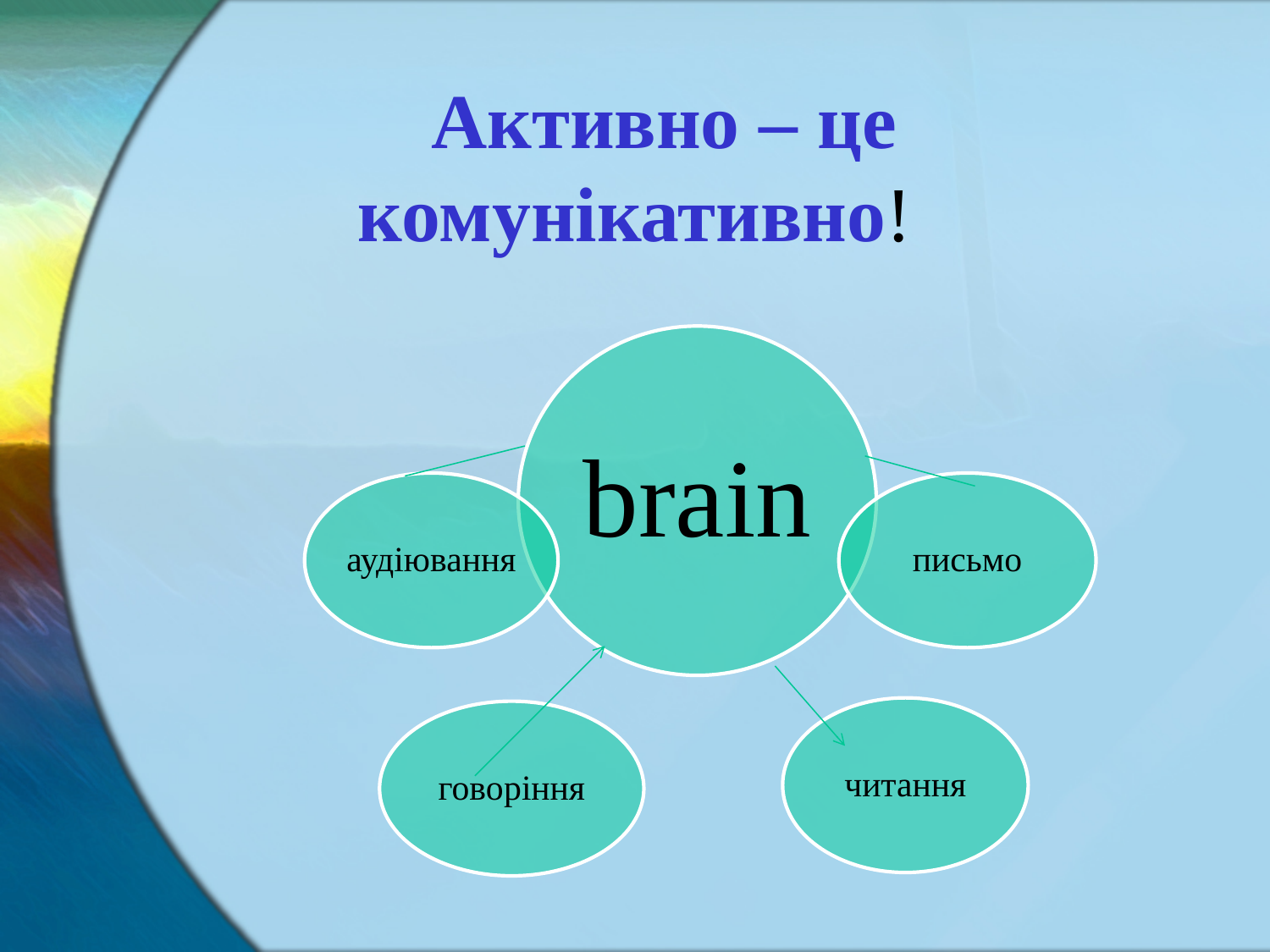

# Активно – це комунікативно!
brain
читання
письмо
говоріння
аудіювання